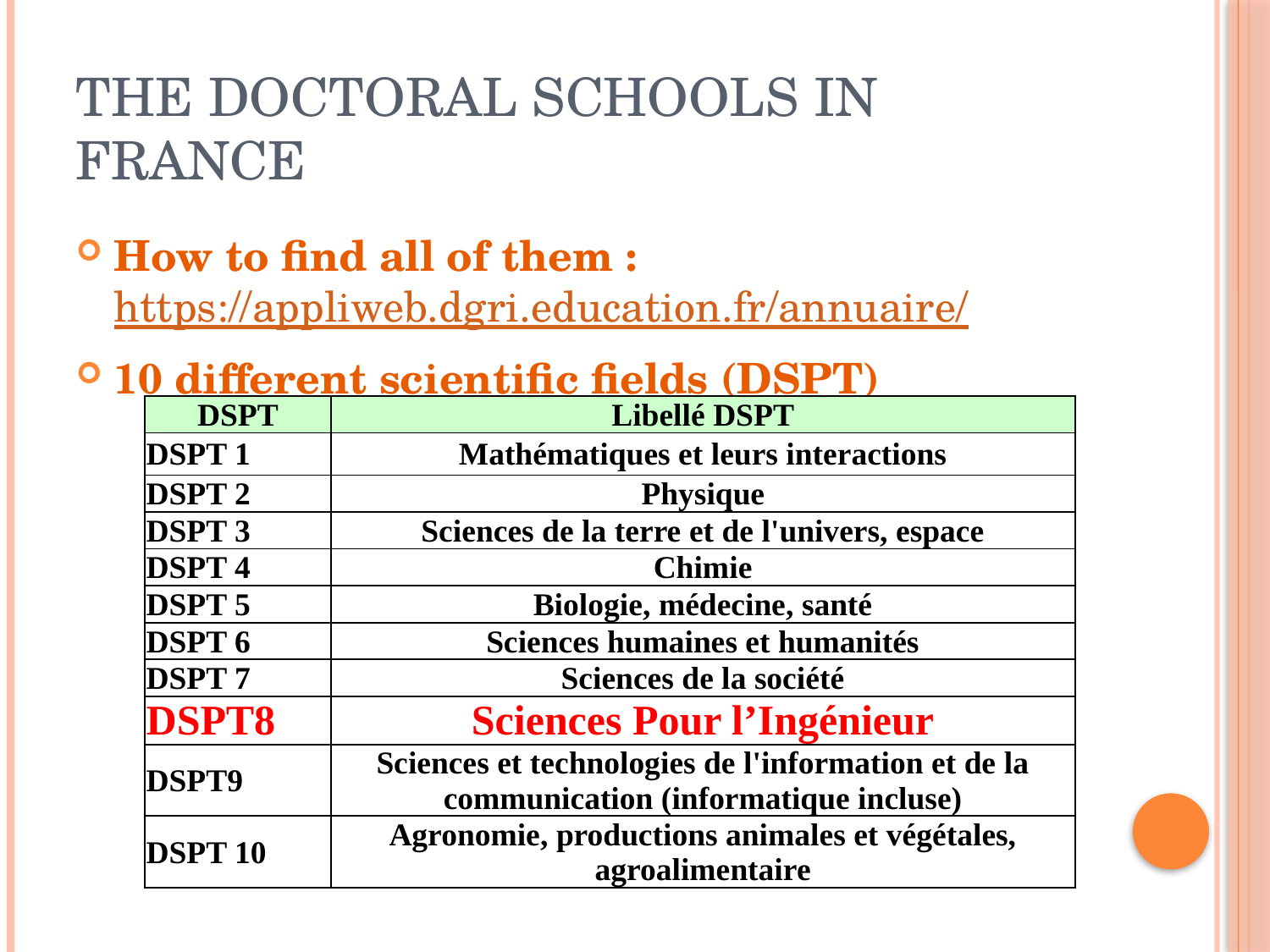

# The Doctoral Schools in France
How to find all of them : https://appliweb.dgri.education.fr/annuaire/
10 different scientific fields (DSPT)

| DSPT | Libellé DSPT |
| --- | --- |
| DSPT 1 | Mathématiques et leurs interactions |
| DSPT 2 | Physique |
| DSPT 3 | Sciences de la terre et de l'univers, espace |
| DSPT 4 | Chimie |
| DSPT 5 | Biologie, médecine, santé |
| DSPT 6 | Sciences humaines et humanités |
| DSPT 7 | Sciences de la société |
| DSPT8 | Sciences Pour l’Ingénieur |
| DSPT9 | Sciences et technologies de l'information et de la communication (informatique incluse) |
| DSPT 10 | Agronomie, productions animales et végétales, agroalimentaire |